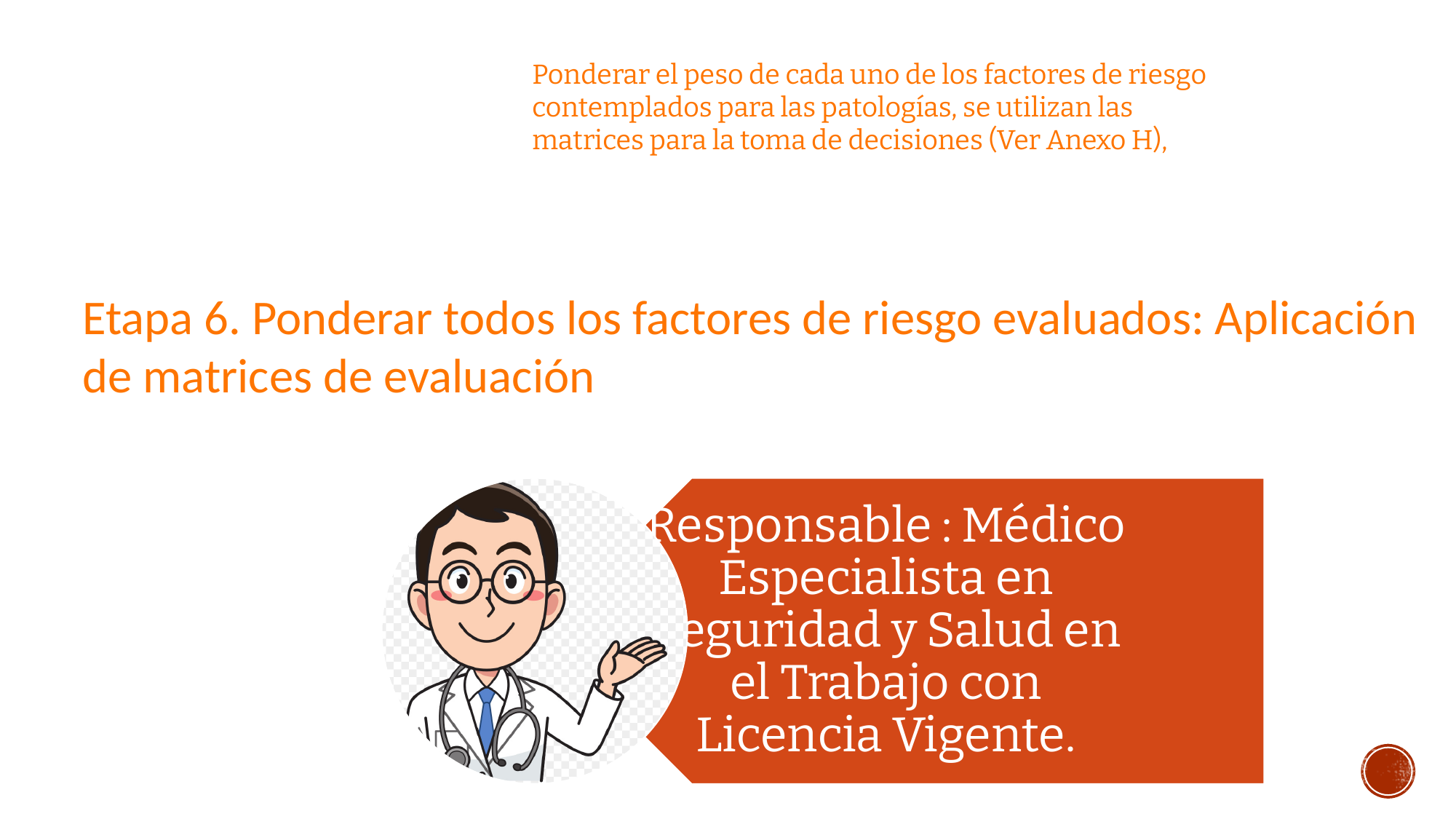

Ponderar el peso de cada uno de los factores de riesgo contemplados para las patologías, se utilizan las matrices para la toma de decisiones (Ver Anexo H),
Etapa 6. Ponderar todos los factores de riesgo evaluados: Aplicación de matrices de evaluación
Responsable : Médico Especialista en Seguridad y Salud en el Trabajo con Licencia Vigente.